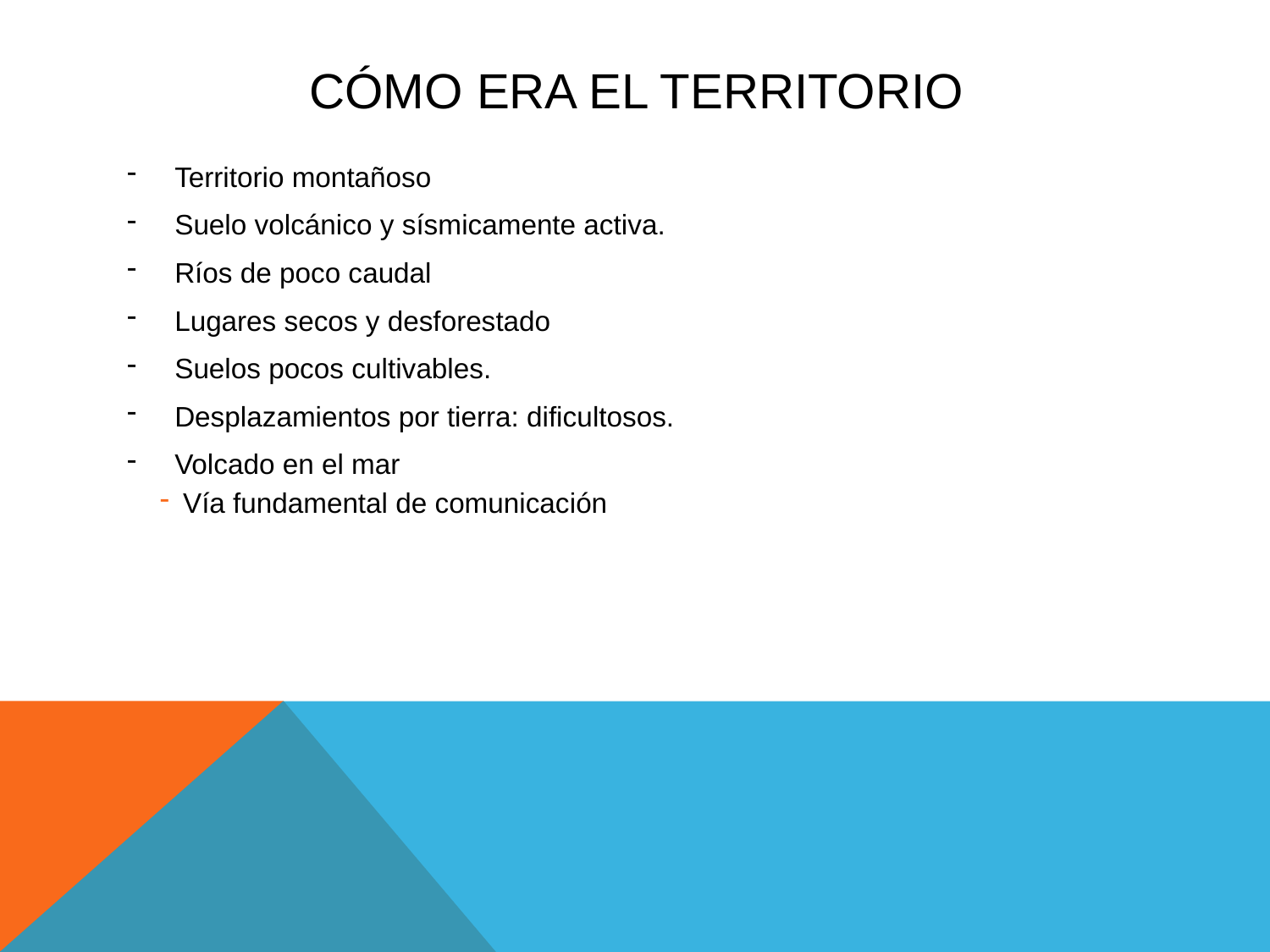

# CÓMO ERA EL TERRITORIO
Territorio montañoso
Suelo volcánico y sísmicamente activa.
Ríos de poco caudal
Lugares secos y desforestado
Suelos pocos cultivables.
Desplazamientos por tierra: dificultosos.
Volcado en el mar
Vía fundamental de comunicación